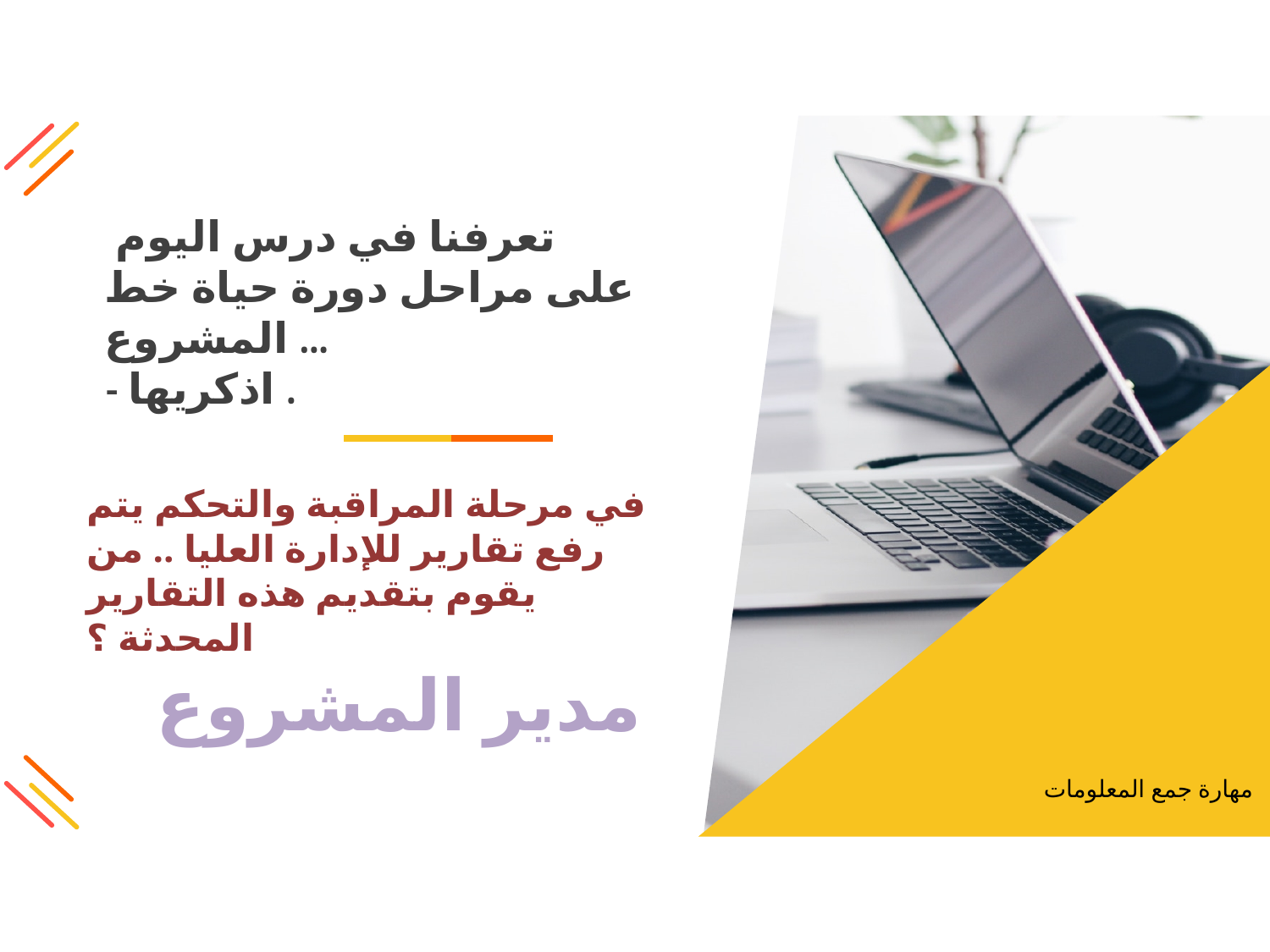

تعرفنا في درس اليوم  على مراحل دورة حياة خط المشروع ...
- اذكريها .

في مرحلة المراقبة والتحكم يتم رفع تقارير للإدارة العليا .. من يقوم بتقديم هذه التقارير المحدثة ؟
مدير المشروع
مهارة جمع المعلومات